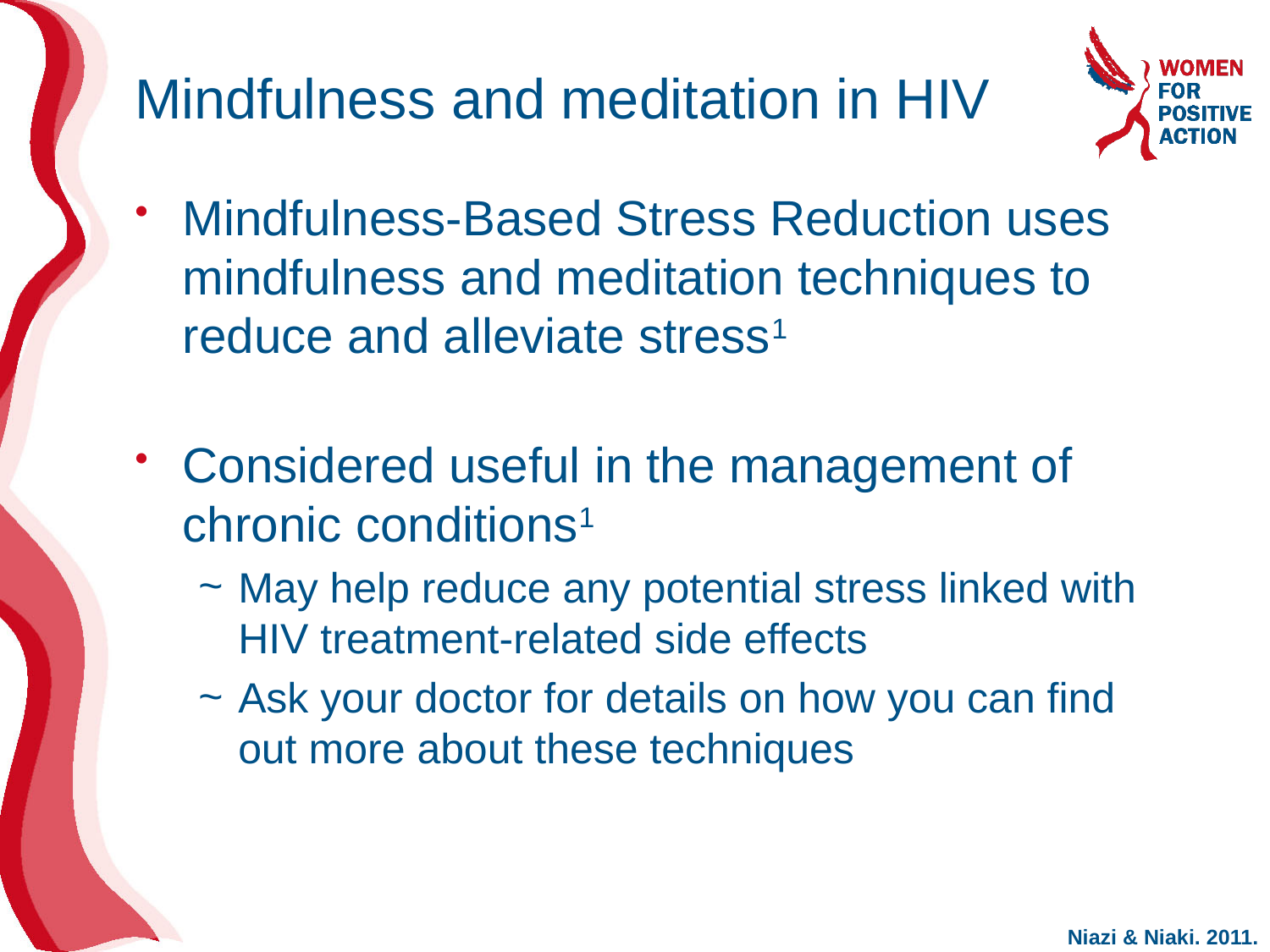

# Mindfulness and meditation in HIV
Mindfulness-Based Stress Reduction uses mindfulness and meditation techniques to reduce and alleviate stress1

Considered useful in the management of chronic conditions1
May help reduce any potential stress linked with HIV treatment-related side effects
Ask your doctor for details on how you can find out more about these techniques
Niazi & Niaki. 2011.